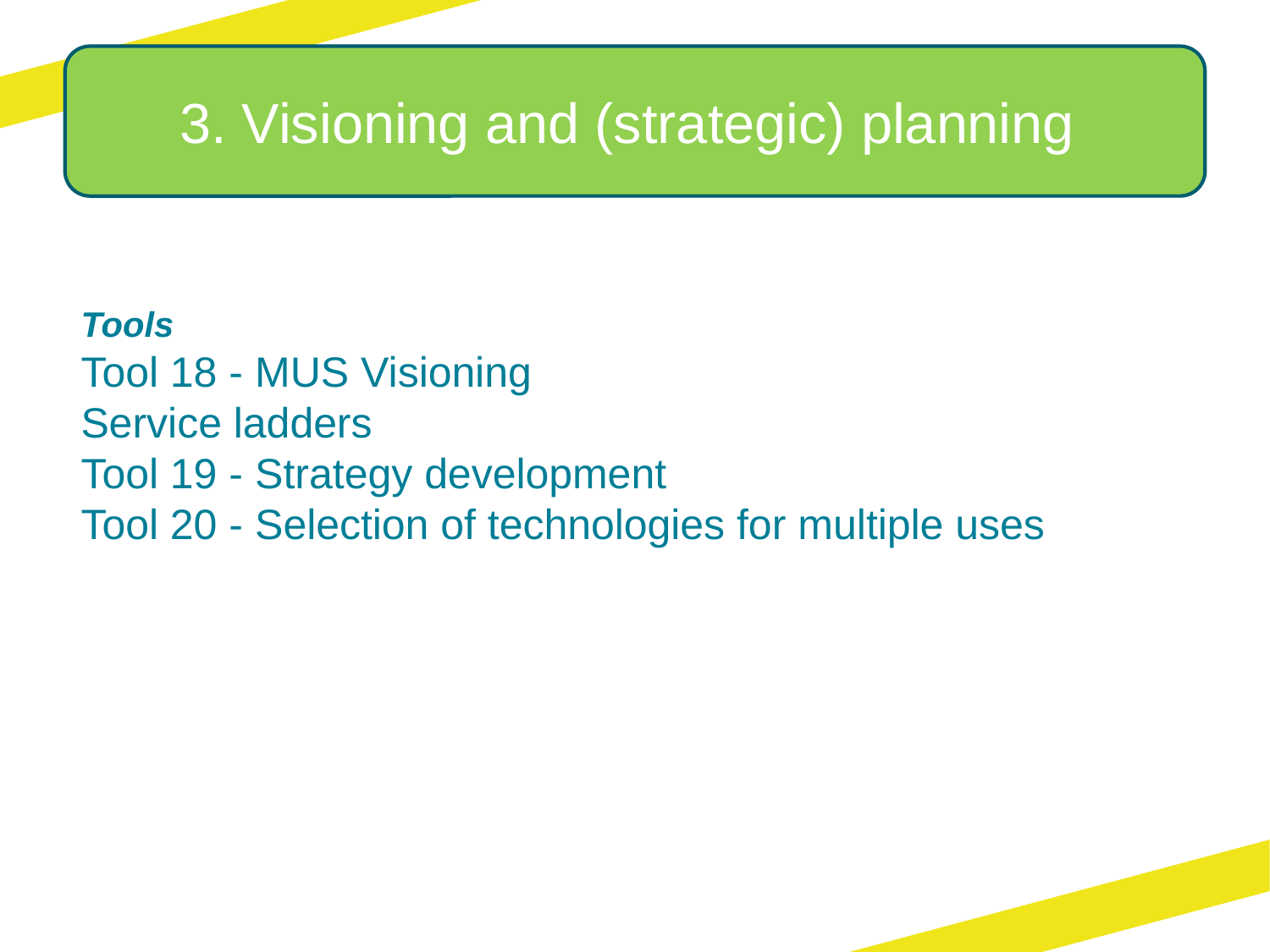

3. Visioning and (strategic) planning
Tools
Tool 18 - MUS Visioning
Service ladders
Tool 19 - Strategy development
Tool 20 - Selection of technologies for multiple uses